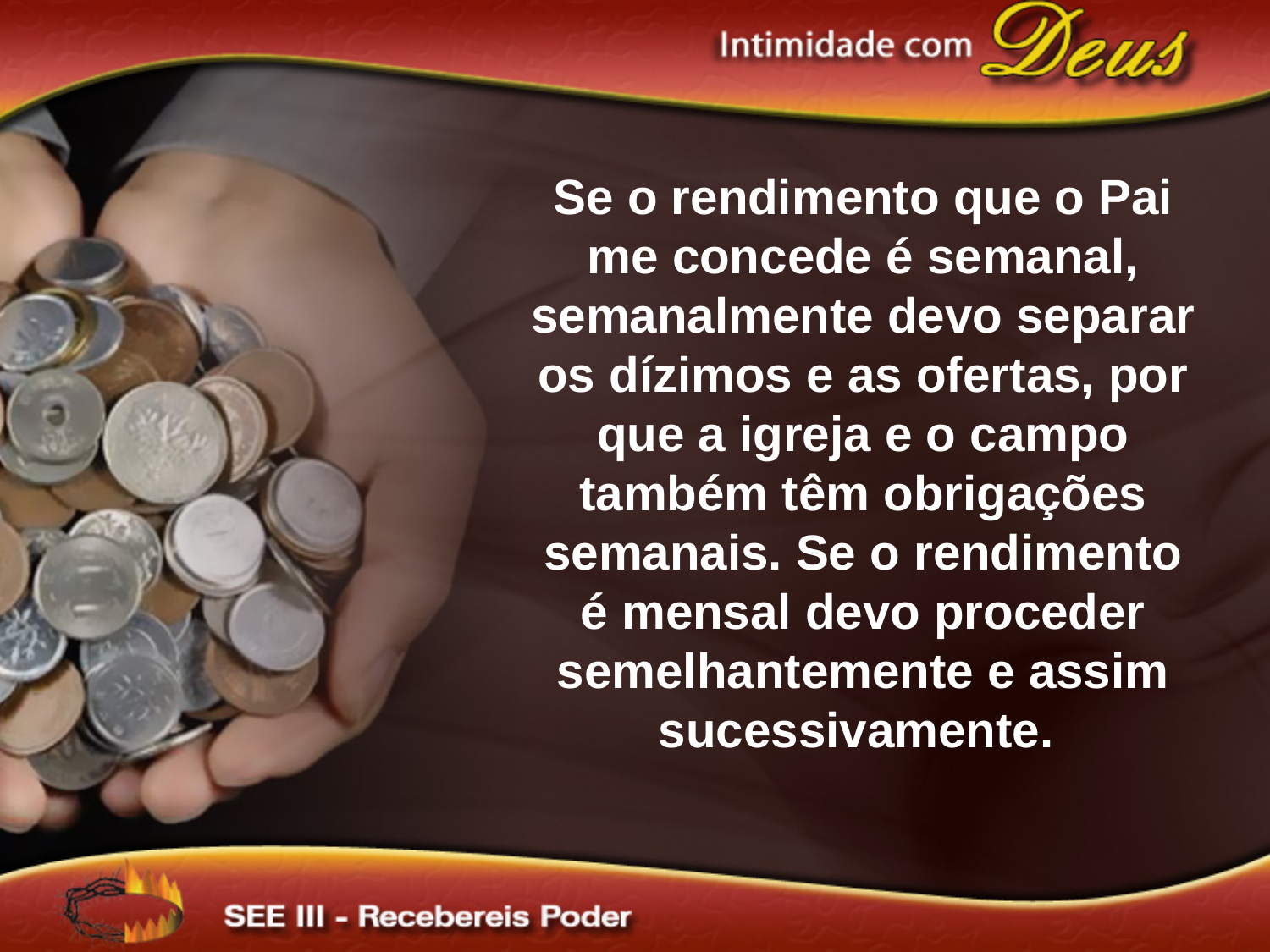

Se o rendimento que o Pai me concede é semanal, semanalmente devo separar os dízimos e as ofertas, por que a igreja e o campo também têm obrigações semanais. Se o rendimento é mensal devo proceder semelhantemente e assim sucessivamente.